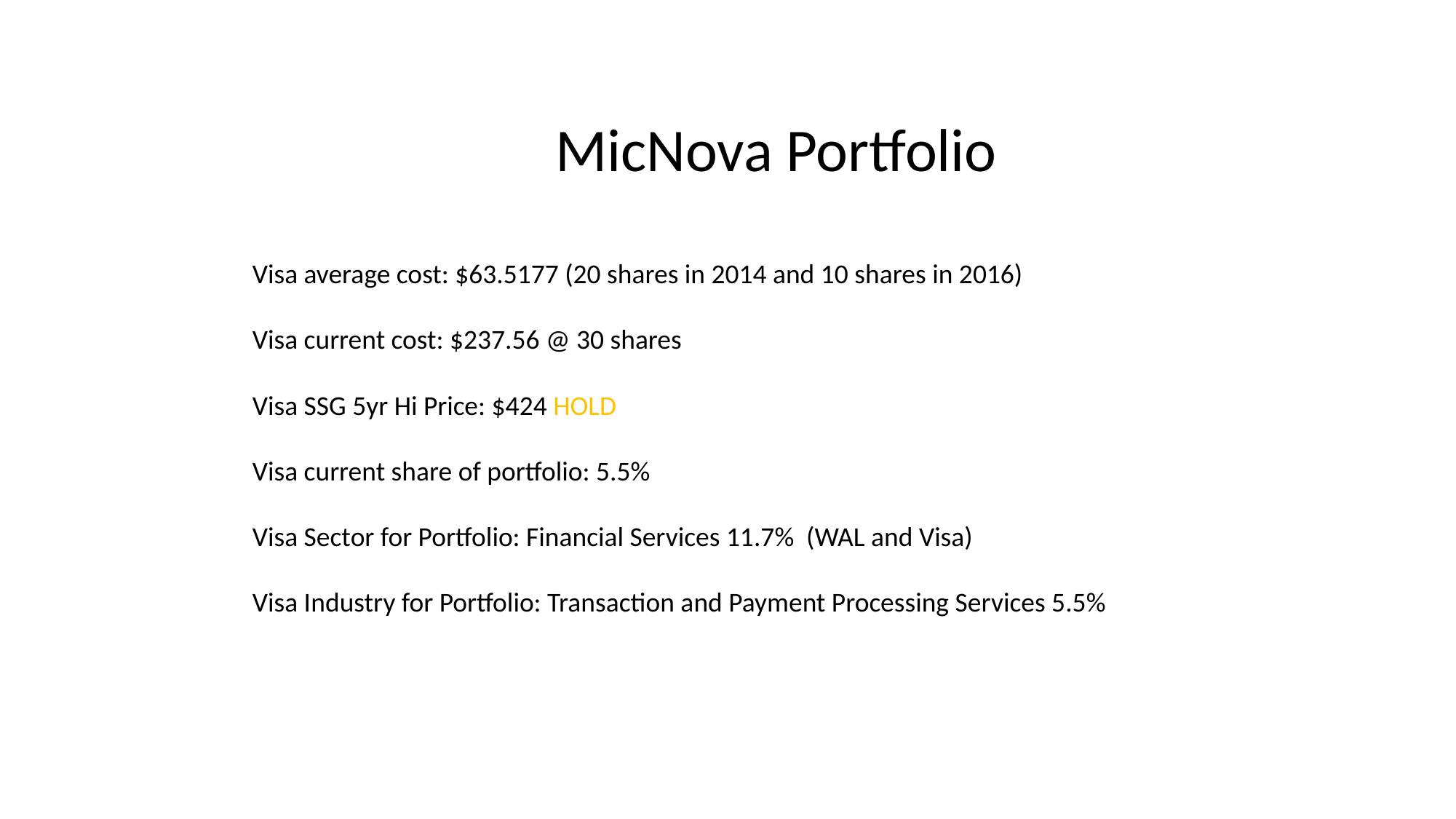

MicNova Portfolio

Visa average cost: $63.5177 (20 shares in 2014 and 10 shares in 2016)

Visa current cost: $237.56 @ 30 shares

Visa SSG 5yr Hi Price: $424 HOLD

Visa current share of portfolio: 5.5%

Visa Sector for Portfolio: Financial Services 11.7%  (WAL and Visa)

Visa Industry for Portfolio: Transaction and Payment Processing Services 5.5%